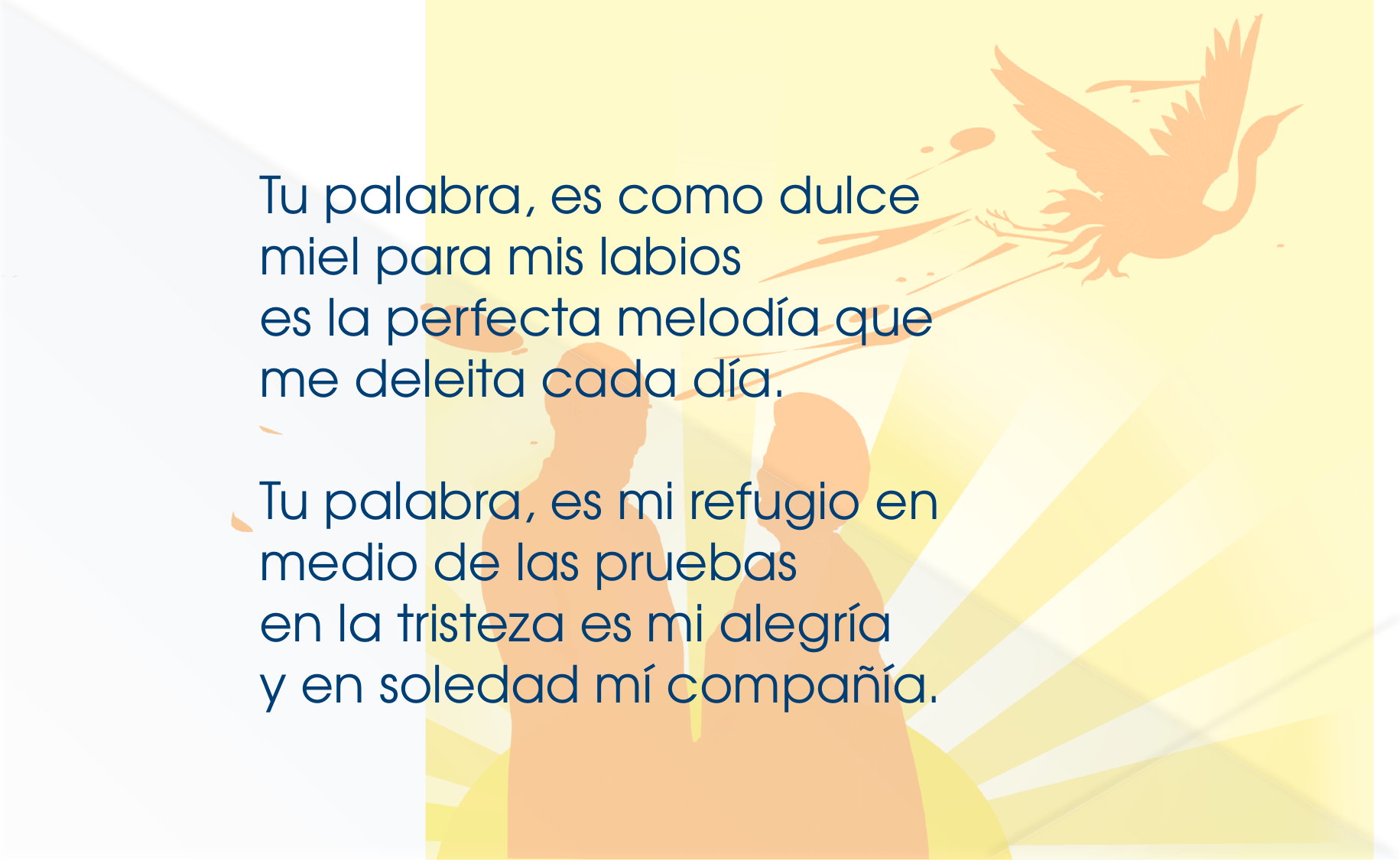

Tu palabra, es como dulce miel para mis labios 
es la perfecta melodía que me deleita cada día. 
Tu palabra, es mi refugio en medio de las pruebas 
en la tristeza es mi alegría 
y en soledad mí compañía.